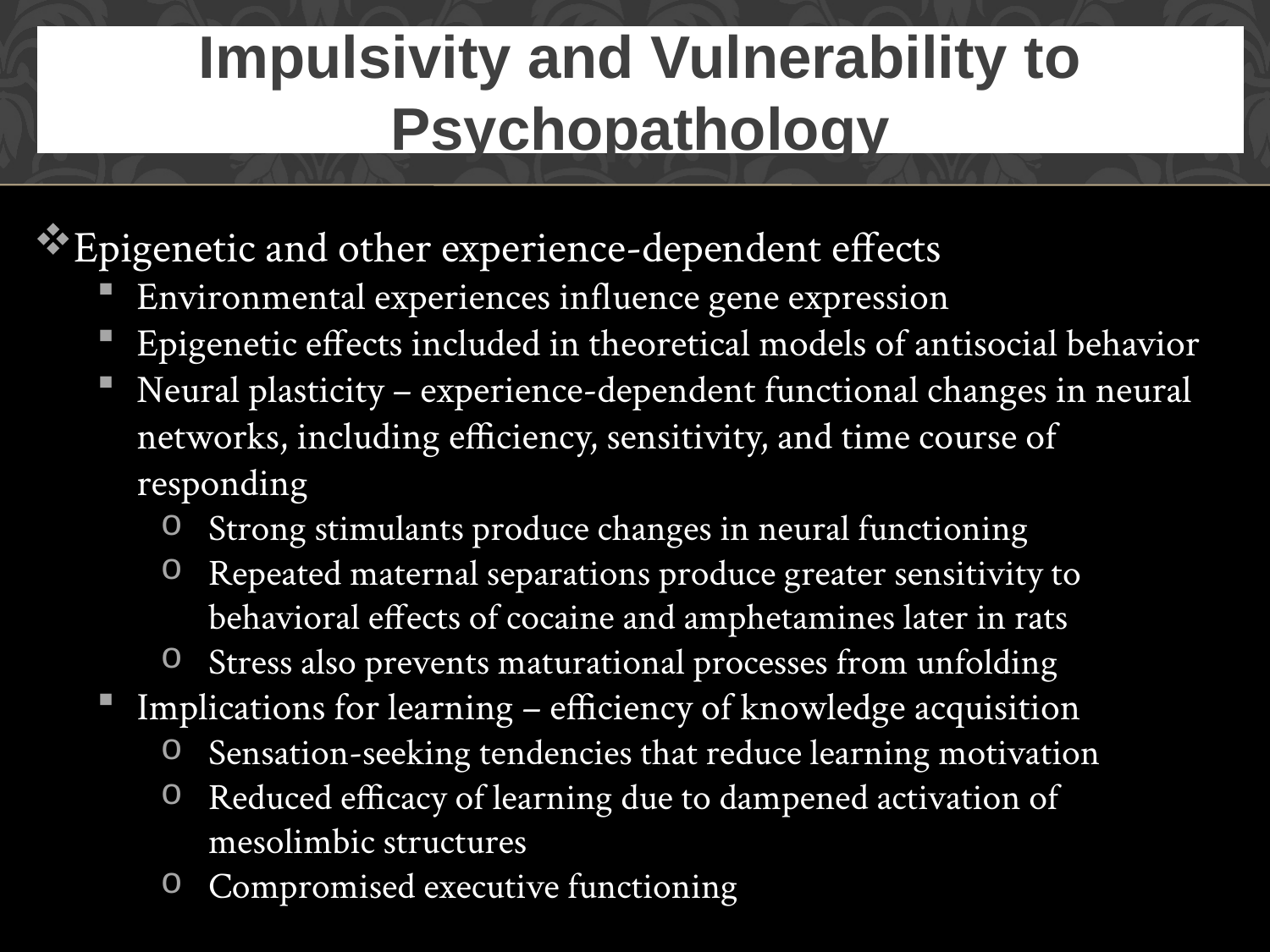

# Impulsivity and Vulnerability to Psychopathology
Epigenetic and other experience-dependent effects
Environmental experiences influence gene expression
Epigenetic effects included in theoretical models of antisocial behavior
Neural plasticity – experience-dependent functional changes in neural networks, including efficiency, sensitivity, and time course of responding
Strong stimulants produce changes in neural functioning
Repeated maternal separations produce greater sensitivity to behavioral effects of cocaine and amphetamines later in rats
Stress also prevents maturational processes from unfolding
Implications for learning – efficiency of knowledge acquisition
Sensation-seeking tendencies that reduce learning motivation
Reduced efficacy of learning due to dampened activation of mesolimbic structures
Compromised executive functioning